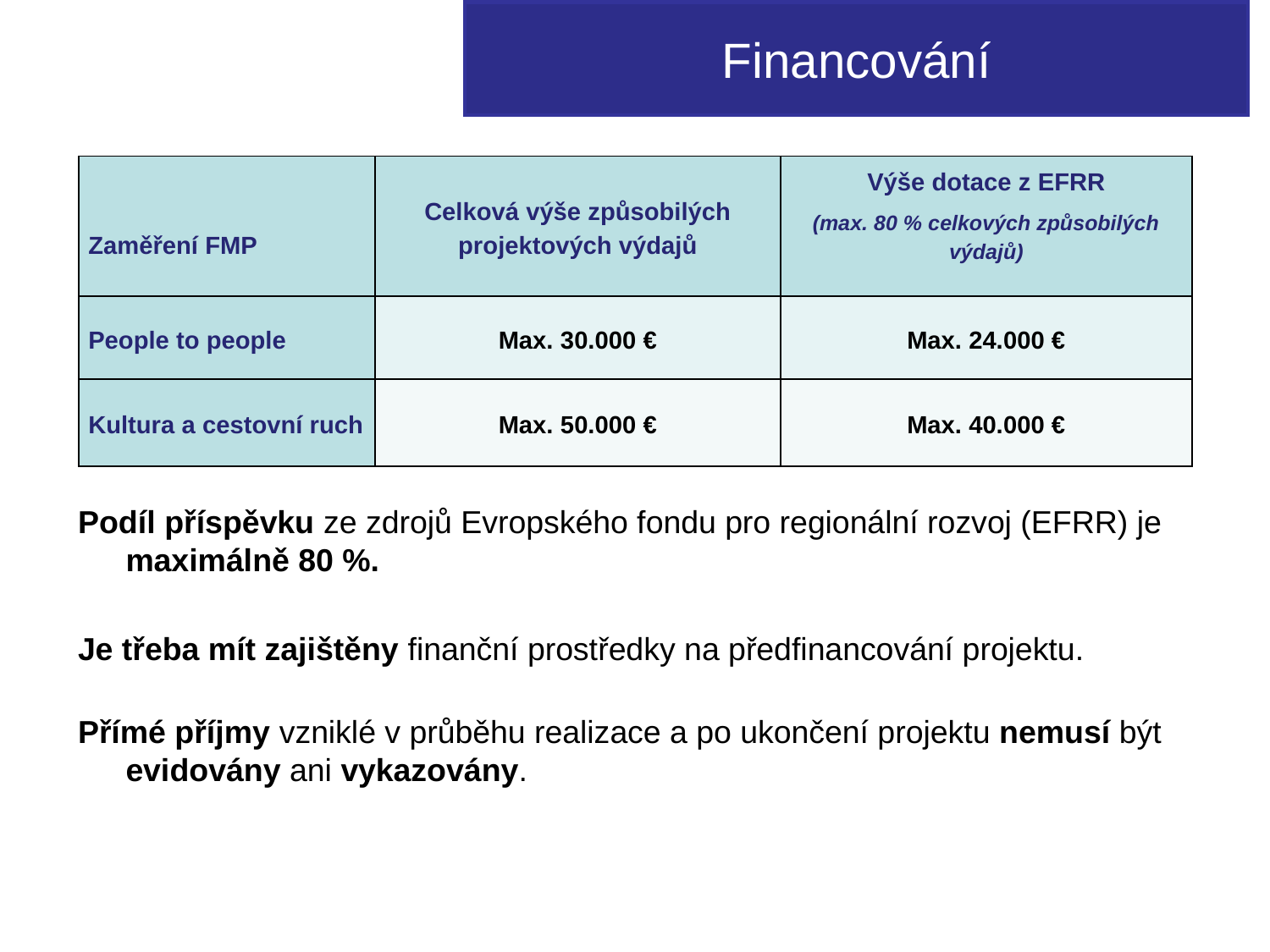

Financování
| Zaměření FMP | Celková výše způsobilých projektových výdajů | Výše dotace z EFRR (max. 80 % celkových způsobilých výdajů) |
| --- | --- | --- |
| People to people | Max. 30.000 € | Max. 24.000 € |
| Kultura a cestovní ruch | Max. 50.000 € | Max. 40.000 € |

Podíl příspěvku ze zdrojů Evropského fondu pro regionální rozvoj (EFRR) je maximálně 80 %.

Je třeba mít zajištěny finanční prostředky na předfinancování projektu.
Přímé příjmy vzniklé v průběhu realizace a po ukončení projektu nemusí být evidovány ani vykazovány.